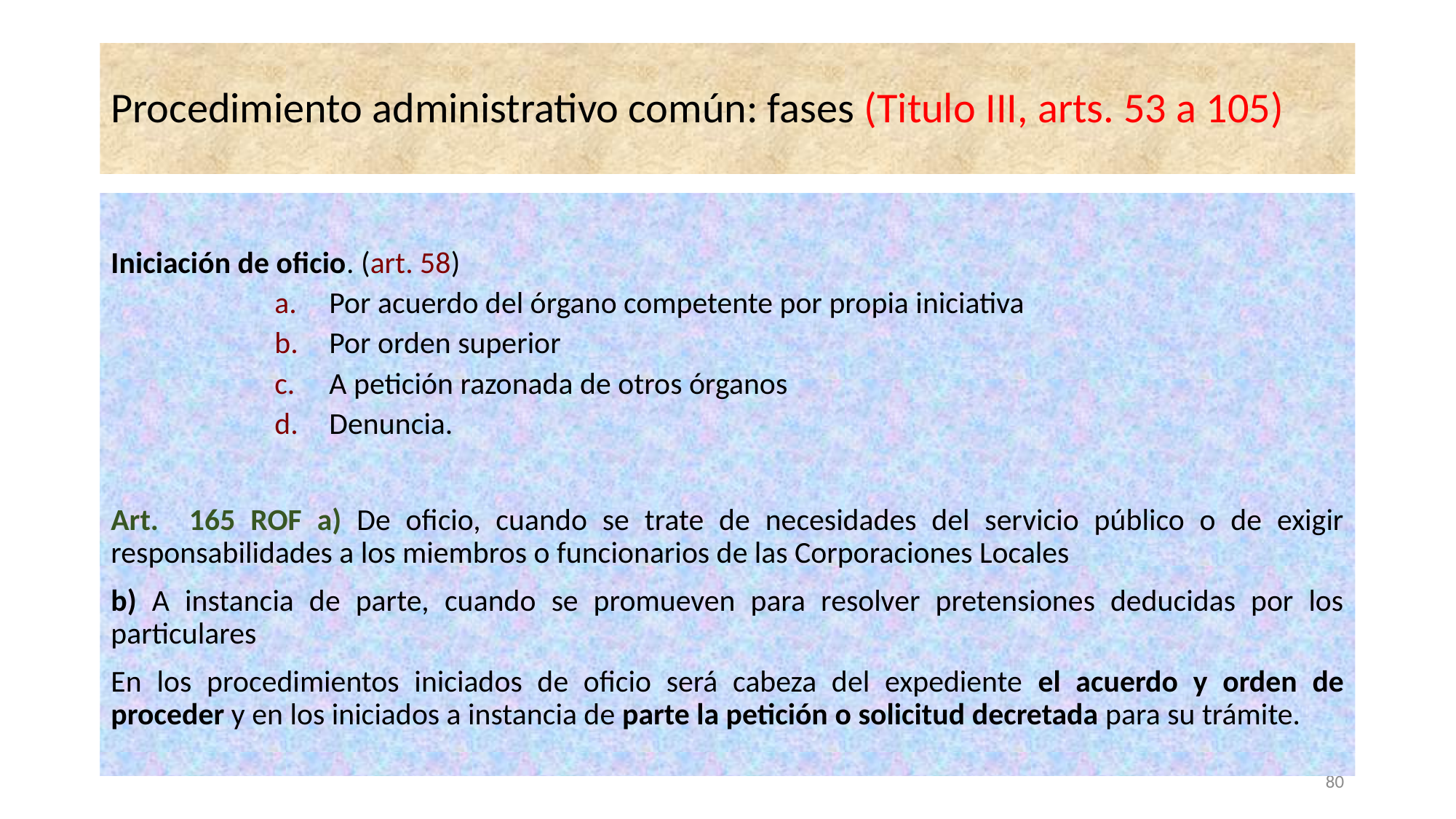

# Procedimiento administrativo común: fases (Titulo III, arts. 53 a 105)

Iniciación de oficio. (art. 58)
Por acuerdo del órgano competente por propia iniciativa
Por orden superior
A petición razonada de otros órganos
Denuncia.

Art.  165 ROF a) De oficio, cuando se trate de necesidades del servicio público o de exigir responsabilidades a los miembros o funcionarios de las Corporaciones Locales
b) A instancia de parte, cuando se promueven para resolver pretensiones deducidas por los particulares
En los procedimientos iniciados de oficio será cabeza del expediente el acuerdo y orden de proceder y en los iniciados a instancia de parte la petición o solicitud decretada para su trámite.

80